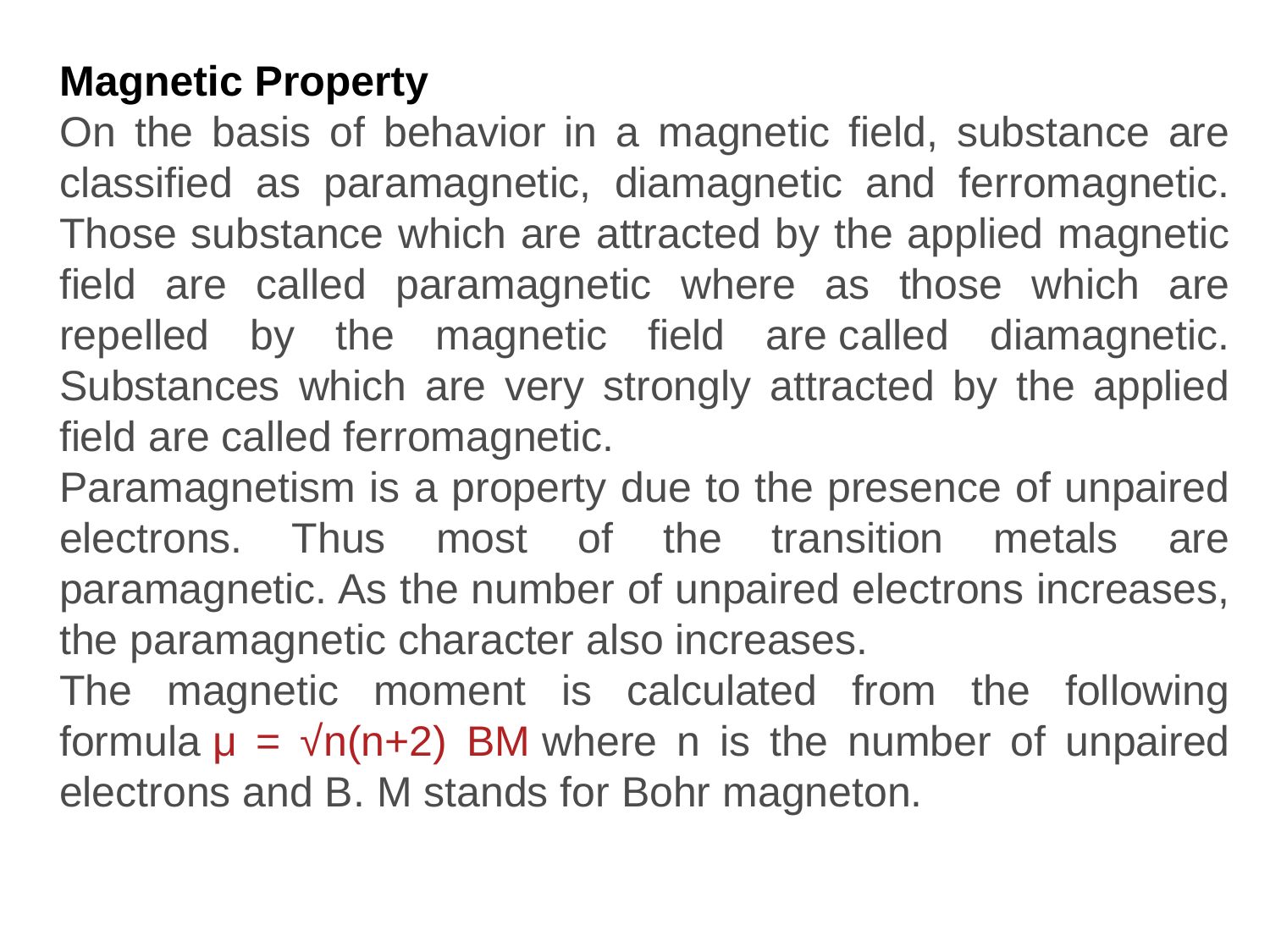

#
Magnetic Property
On the basis of behavior in a magnetic field, substance are classified as paramagnetic, diamagnetic and ferromagnetic. Those substance which are attracted by the applied magnetic field are called paramagnetic where as those which are repelled by the magnetic field are called diamagnetic. Substances which are very strongly attracted by the applied field are called ferromagnetic.
Paramagnetism is a property due to the presence of unpaired electrons. Thus most of the transition metals are paramagnetic. As the number of unpaired electrons increases, the paramagnetic character also increases.
The magnetic moment is calculated from the following formula μ = √n(n+2) BM where n is the number of unpaired electrons and B. M stands for Bohr magneton.